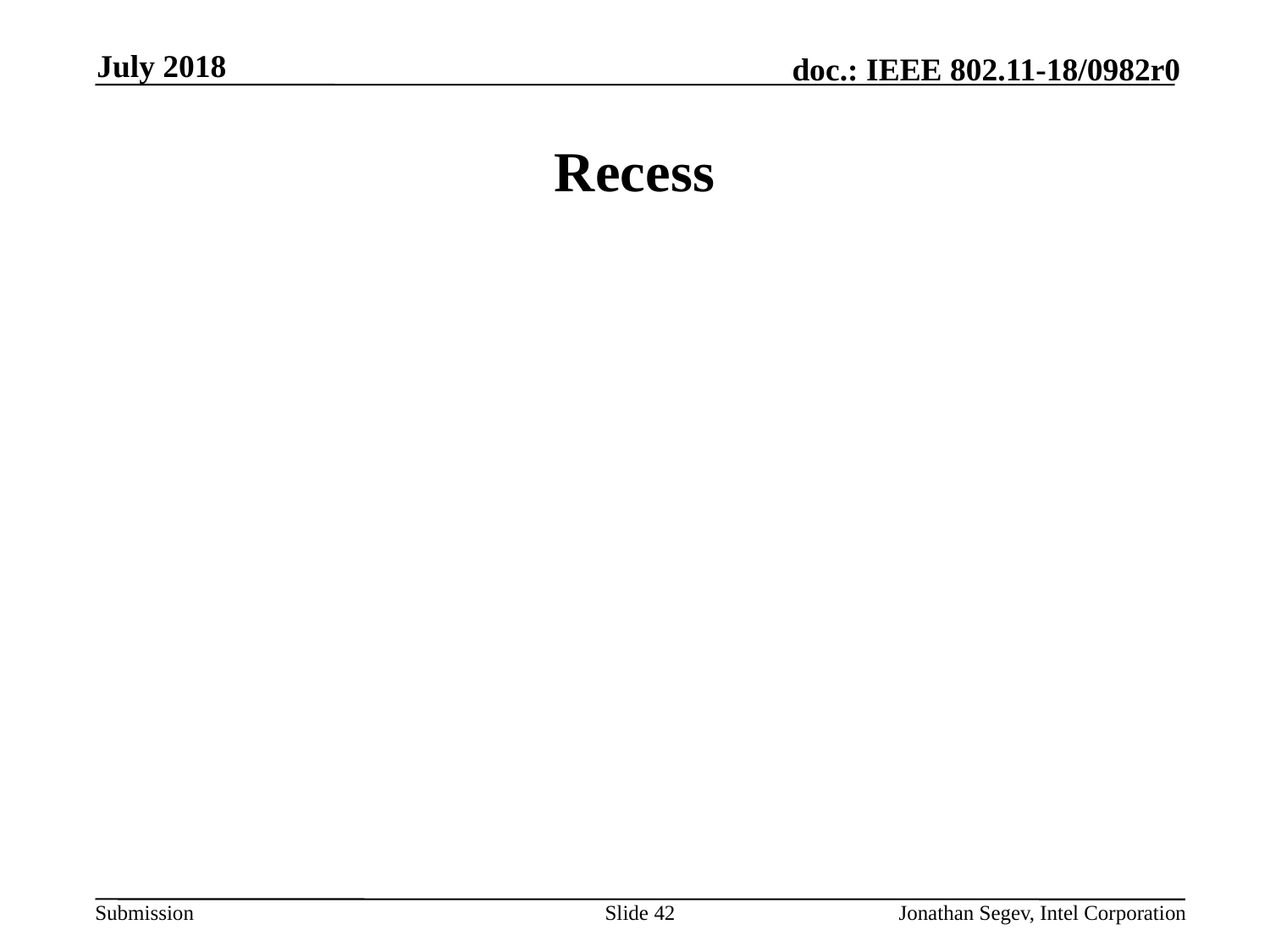

July 2018
# Recess

Slide 42
Jonathan Segev, Intel Corporation